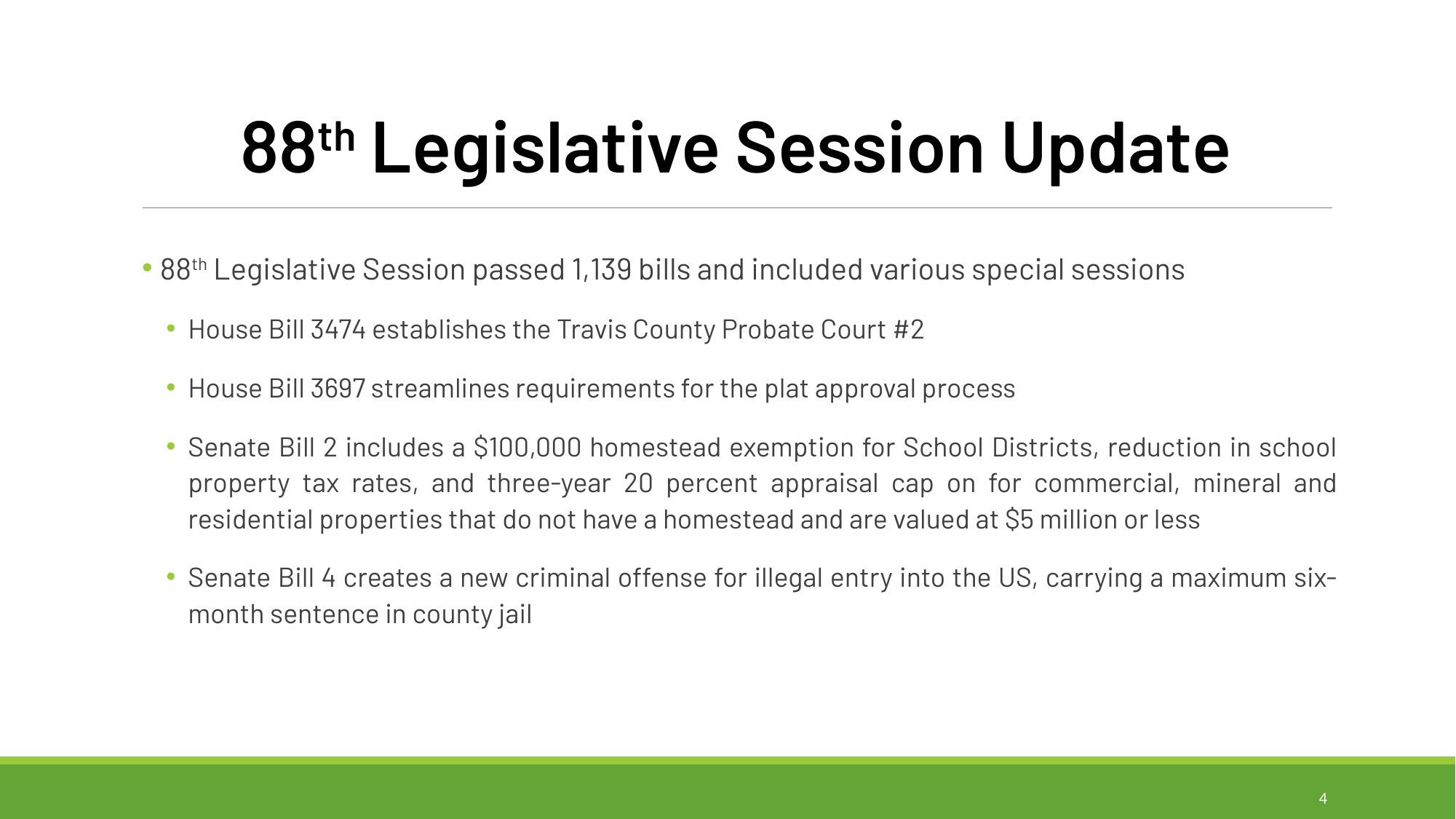

# Legislative Update
88th Legislative Session Update
 88th Legislative Session passed 1,139 bills and included various special sessions
House Bill 3474 establishes the Travis County Probate Court #2
House Bill 3697 streamlines requirements for the plat approval process
Senate Bill 2 includes a $100,000 homestead exemption for School Districts, reduction in school property tax rates, and three-year 20 percent appraisal cap on for commercial, mineral and residential properties that do not have a homestead and are valued at $5 million or less
Senate Bill 4 creates a new criminal offense for illegal entry into the US, carrying a maximum six-month sentence in county jail

4